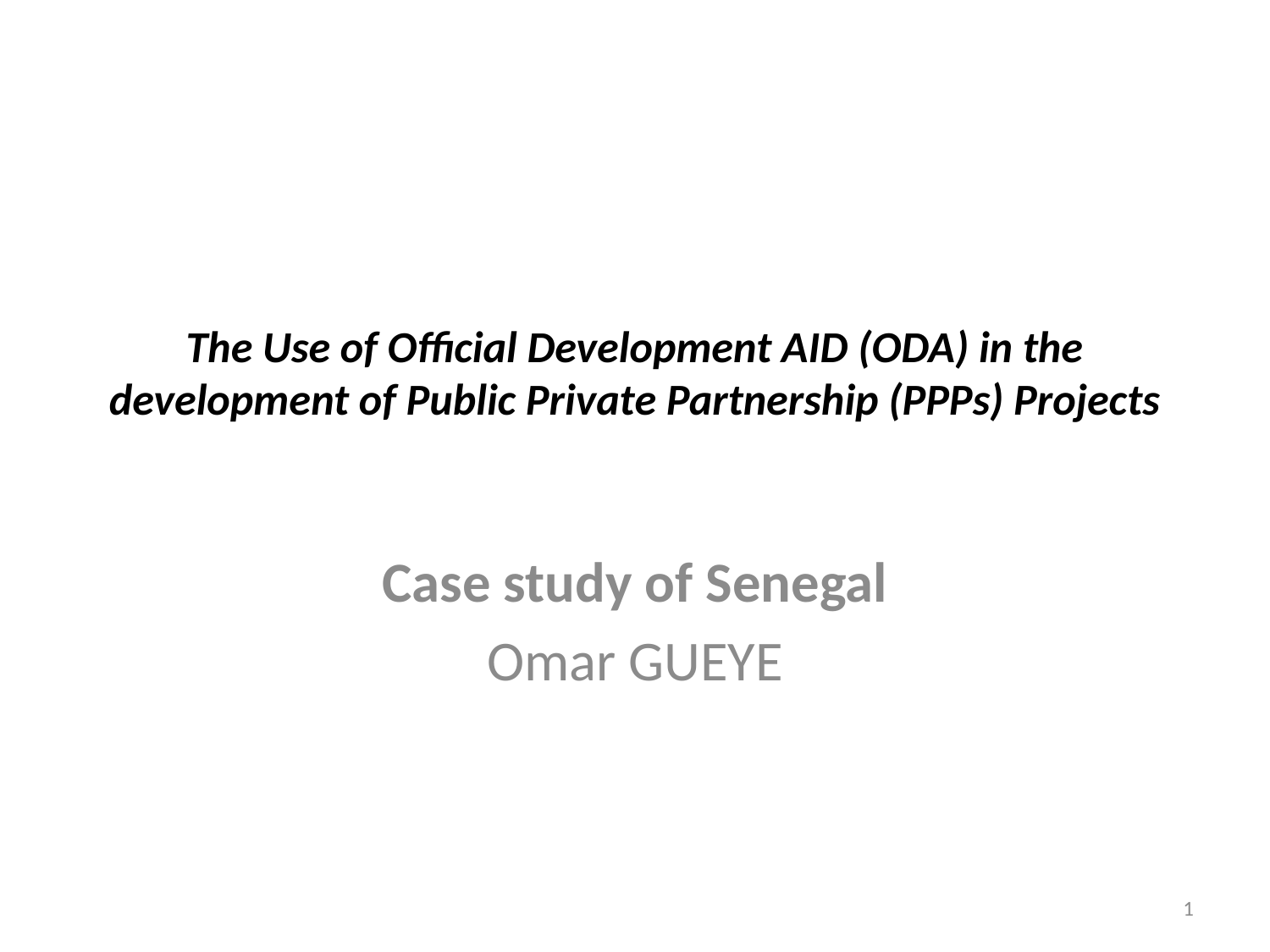

# The Use of Official Development AID (ODA) in the development of Public Private Partnership (PPPs) Projects
Case study of Senegal
Omar GUEYE
1